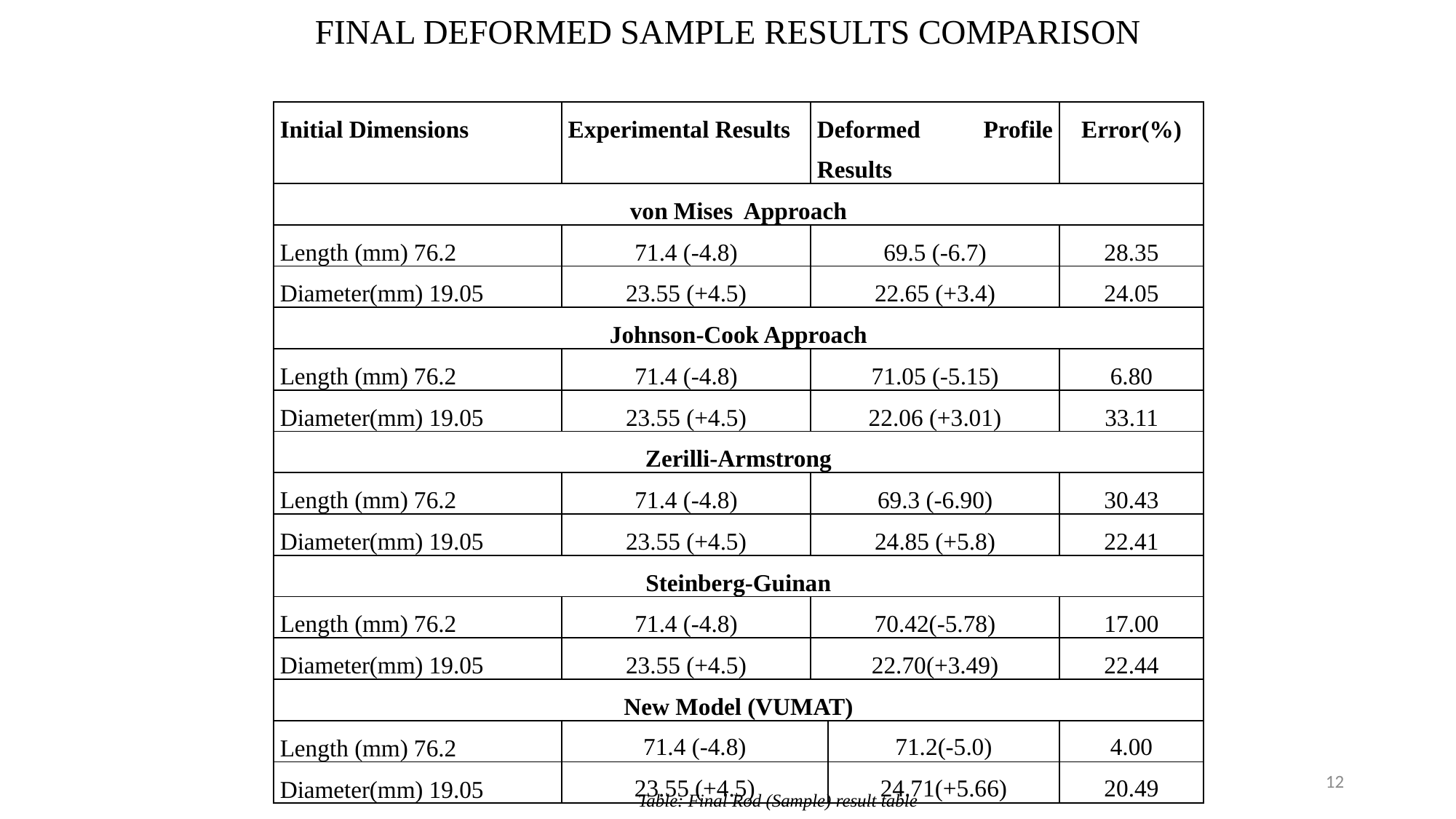

# FINAL DEFORMED SAMPLE RESULTS COMPARISON
| Initial Dimensions | Experimental Results | Deformed Profile Results |  | Error(%) |
| --- | --- | --- | --- | --- |
| von Mises Approach |  |  |  |  |
| Length (mm) 76.2 | 71.4 (-4.8) | 69.5 (-6.7) |  | 28.35 |
| Diameter(mm) 19.05 | 23.55 (+4.5) | 22.65 (+3.4) |  | 24.05 |
| Johnson-Cook Approach |  |  |  |  |
| Length (mm) 76.2 | 71.4 (-4.8) | 71.05 (-5.15) |  | 6.80 |
| Diameter(mm) 19.05 | 23.55 (+4.5) | 22.06 (+3.01) |  | 33.11 |
| Zerilli-Armstrong |  |  |  |  |
| Length (mm) 76.2 | 71.4 (-4.8) | 69.3 (-6.90) |  | 30.43 |
| Diameter(mm) 19.05 | 23.55 (+4.5) | 24.85 (+5.8) |  | 22.41 |
| Steinberg-Guinan |  |  |  |  |
| Length (mm) 76.2 | 71.4 (-4.8) | 70.42(-5.78) |  | 17.00 |
| Diameter(mm) 19.05 | 23.55 (+4.5) | 22.70(+3.49) |  | 22.44 |
| New Model (VUMAT) |  |  |  |  |
| Length (mm) 76.2 | 71.4 (-4.8) |  | 71.2(-5.0) | 4.00 |
| Diameter(mm) 19.05 | 23.55 (+4.5) |  | 24.71(+5.66) | 20.49 |
12
Table: Final Rod (Sample) result table